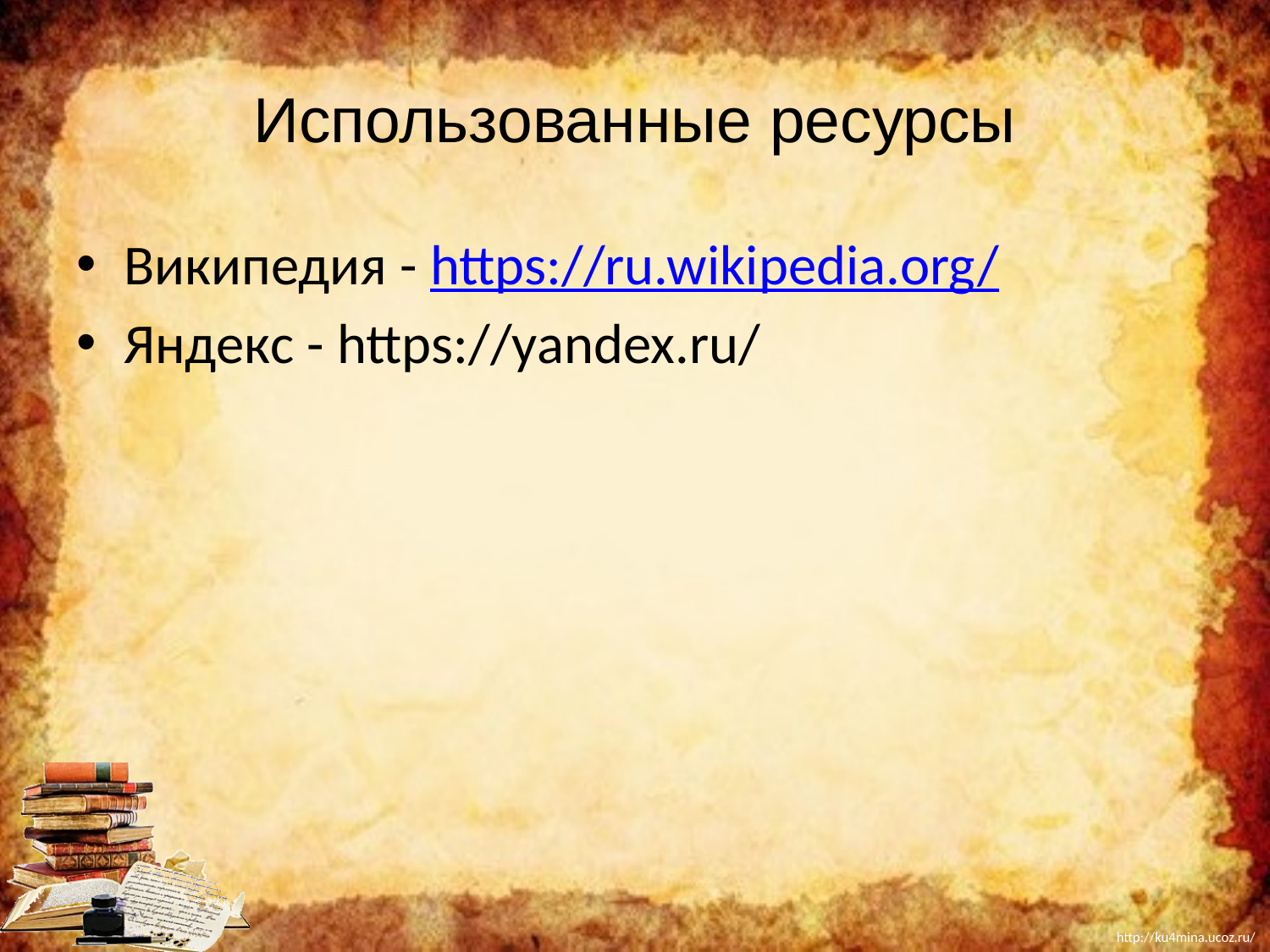

# Использованные ресурсы
Википедия - https://ru.wikipedia.org/
Яндекс - https://yandex.ru/